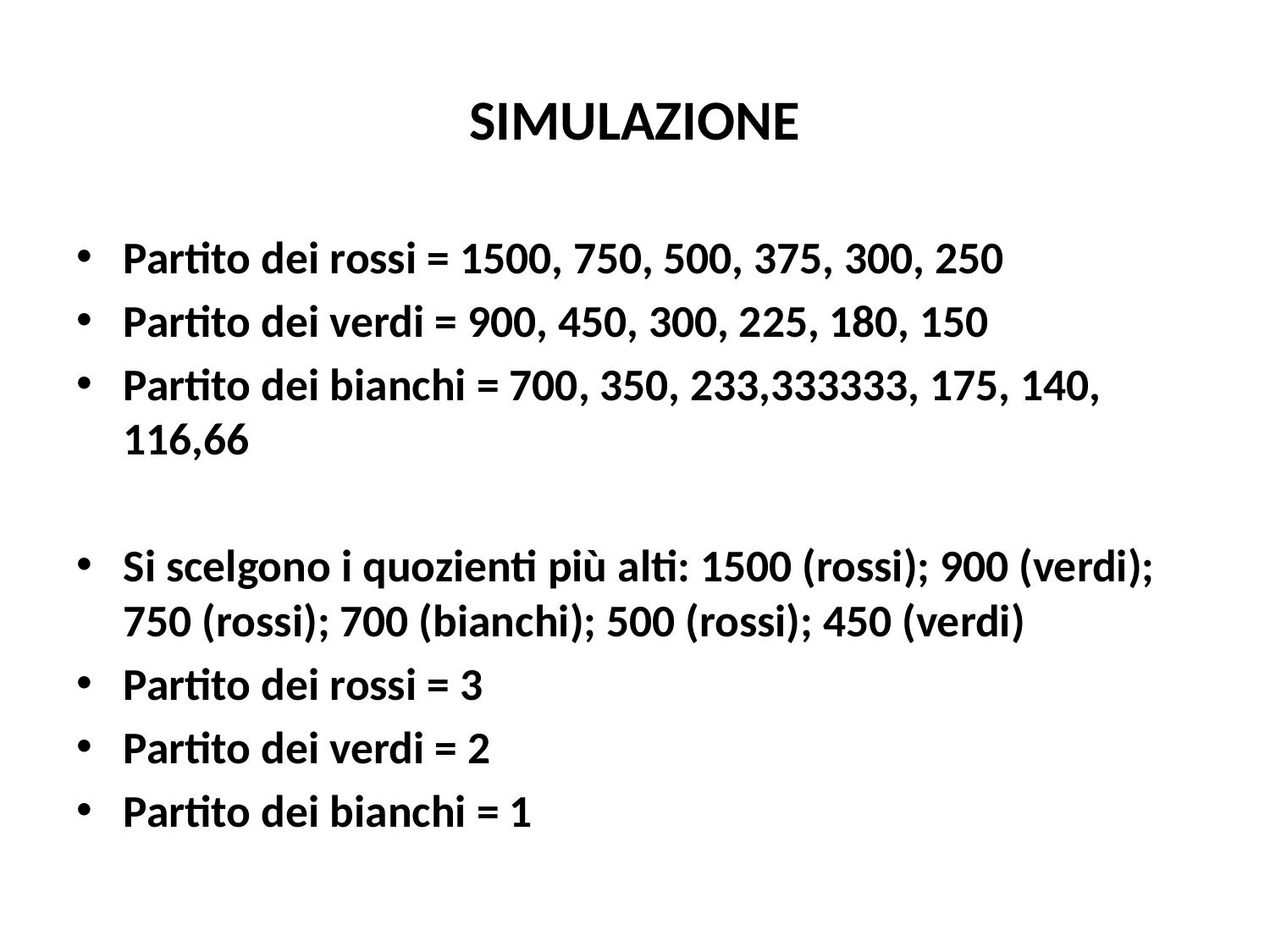

# SIMULAZIONE
Partito dei rossi = 1500, 750, 500, 375, 300, 250
Partito dei verdi = 900, 450, 300, 225, 180, 150
Partito dei bianchi = 700, 350, 233,333333, 175, 140, 116,66

Si scelgono i quozienti più alti: 1500 (rossi); 900 (verdi); 750 (rossi); 700 (bianchi); 500 (rossi); 450 (verdi)
Partito dei rossi = 3
Partito dei verdi = 2
Partito dei bianchi = 1